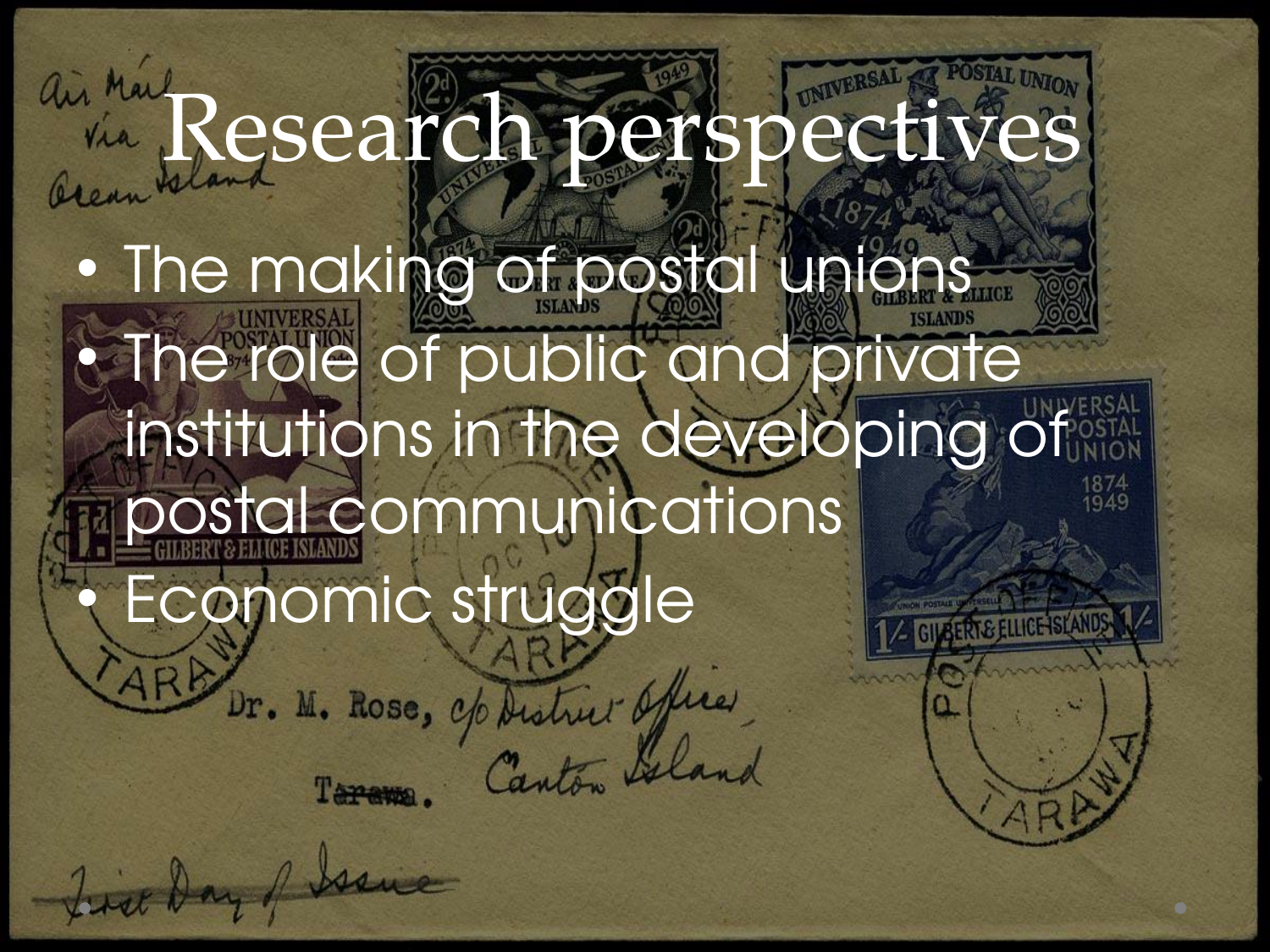

# Research perspectives
The making of postal unions
The role of public and private institutions in the developing of postal communications
Economic struggle